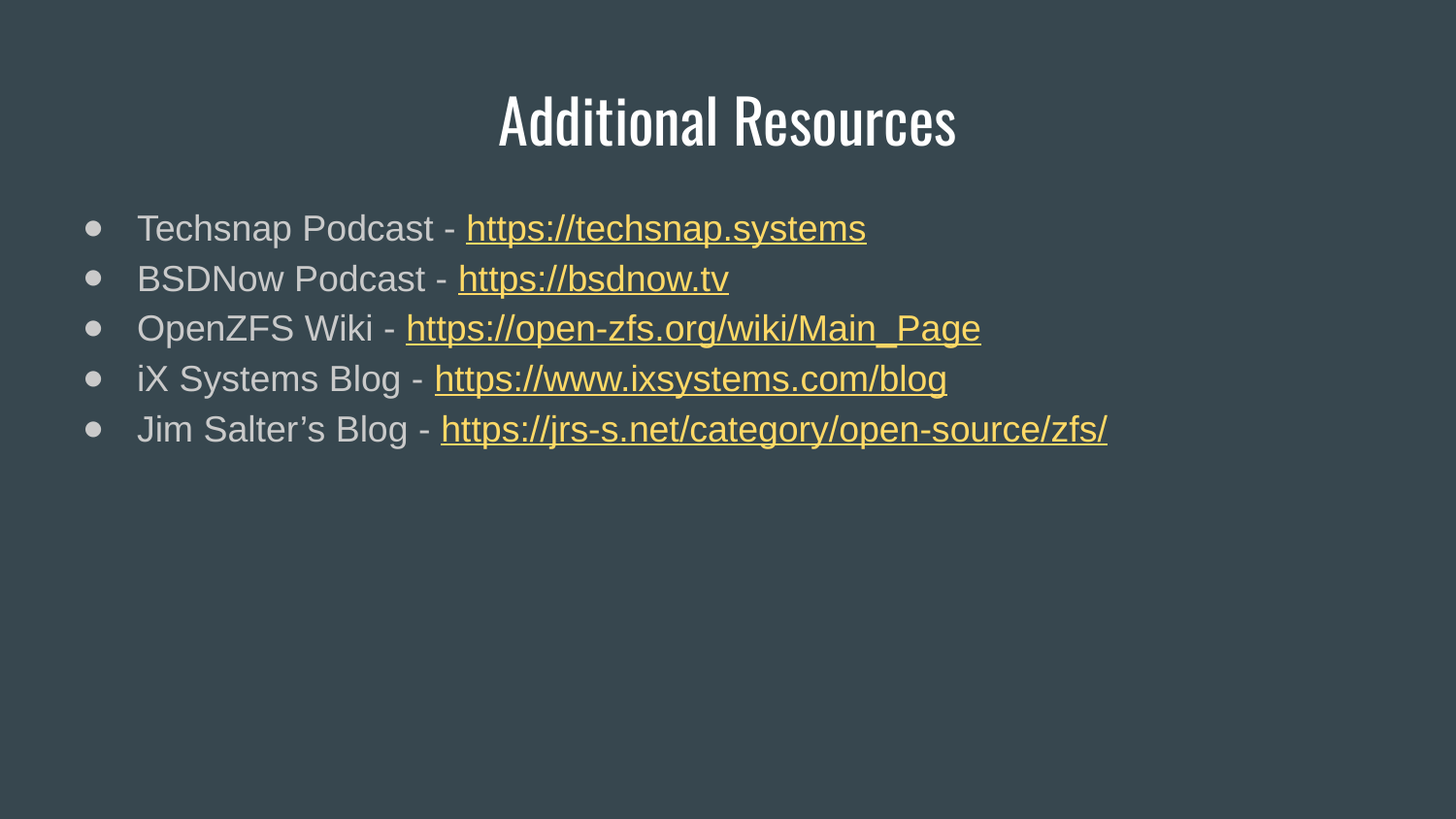

# Additional Resources
Techsnap Podcast - https://techsnap.systems
BSDNow Podcast - https://bsdnow.tv
OpenZFS Wiki - https://open-zfs.org/wiki/Main_Page
iX Systems Blog - https://www.ixsystems.com/blog
Jim Salter’s Blog - https://jrs-s.net/category/open-source/zfs/